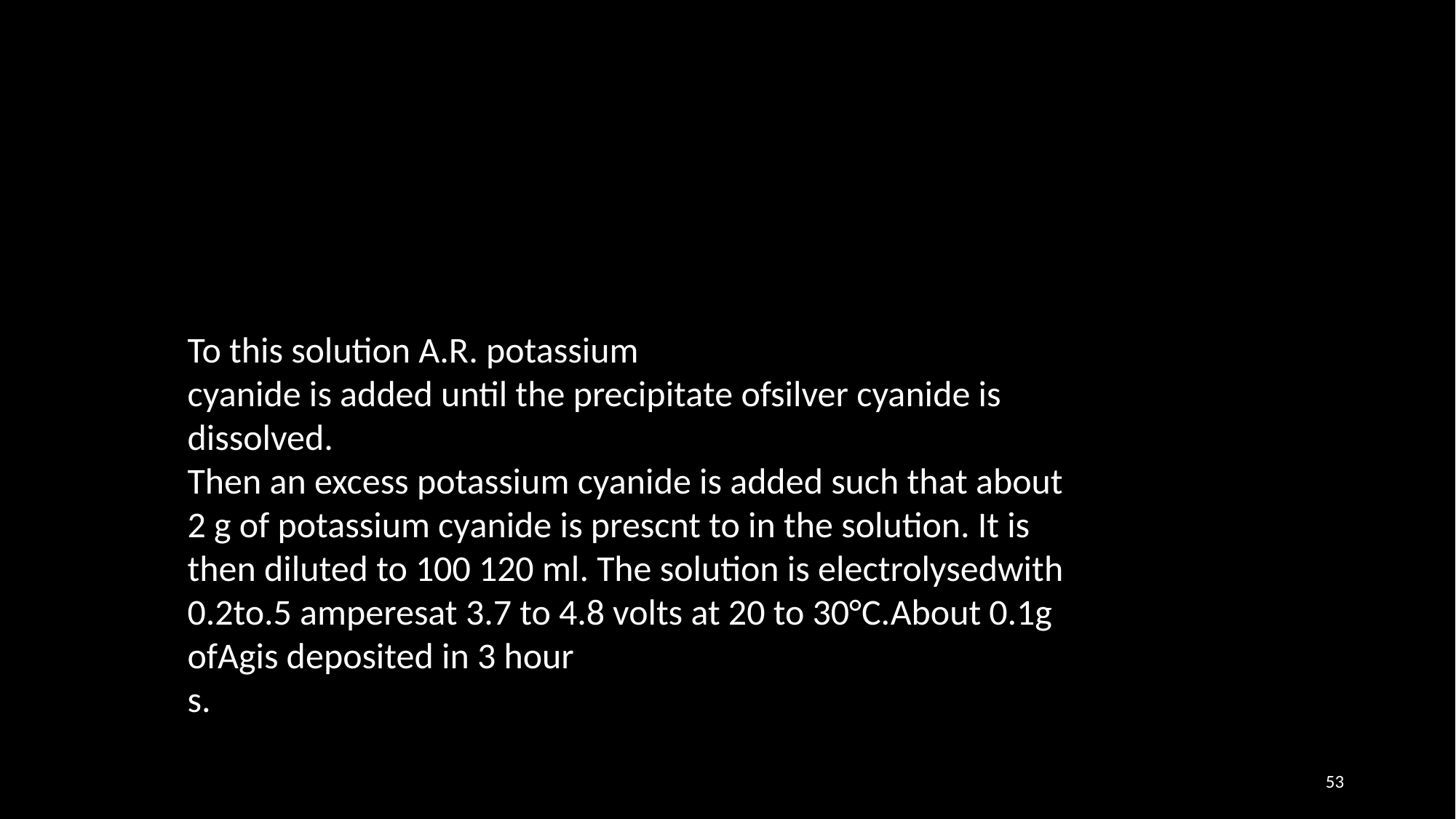

#

To this solution A.R. potassium
cyanide is added until the precipitate ofsilver cyanide is dissolved.
Then an excess potassium cyanide is added such that about 2 g of potassium cyanide is prescnt to in the solution. It is then diluted to 100 120 ml. The solution is electrolysedwith 0.2to.5 amperesat 3.7 to 4.8 volts at 20 to 30°C.About 0.1g ofAgis deposited in 3 hour
s.
53